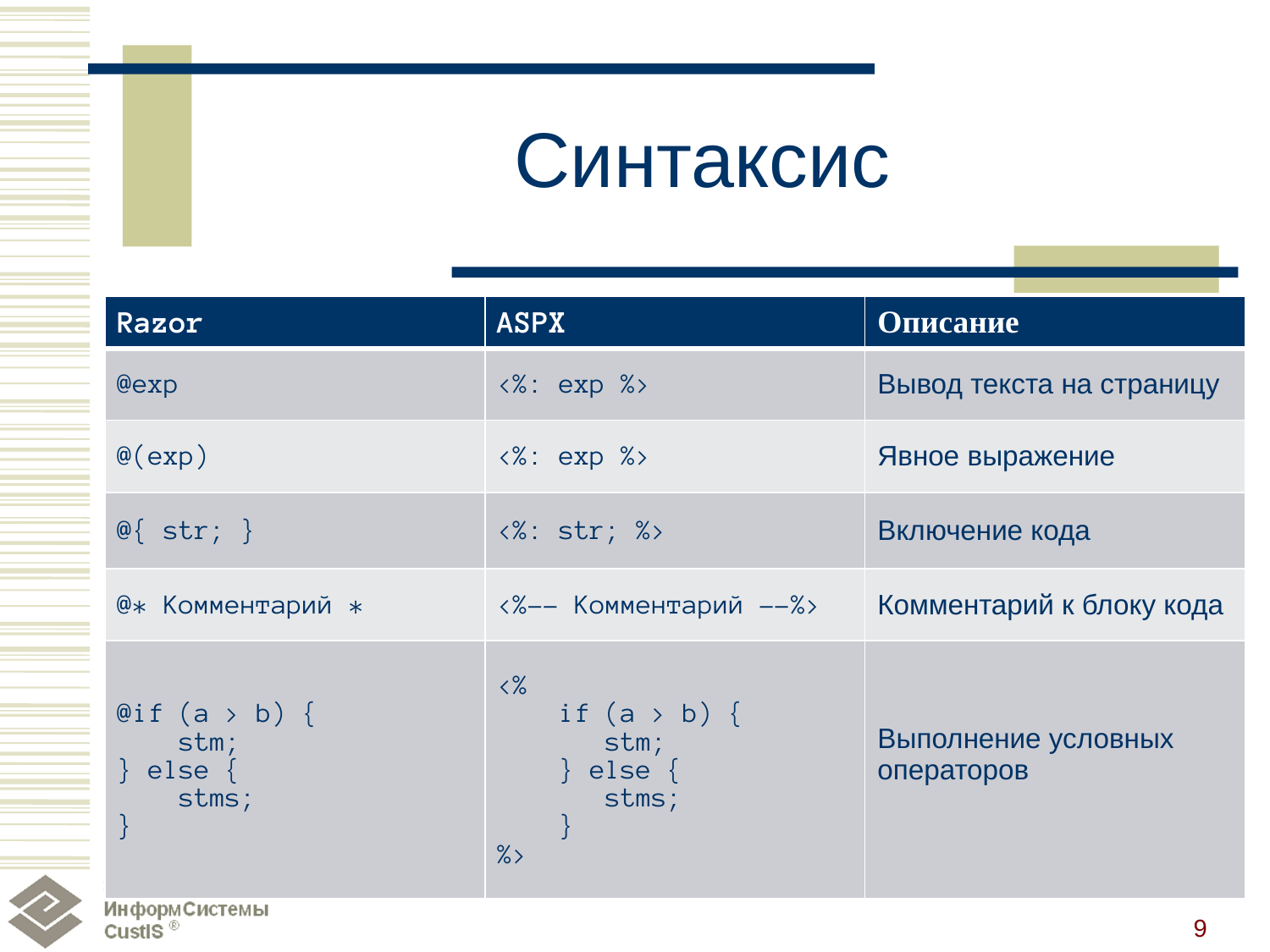

# Синтаксис
| Razor | ASPX | Описание |
| --- | --- | --- |
| @exp | <%: exp %> | Вывод текста на страницу |
| @(exp) | <%: exp %> | Явное выражение |
| @{ str; } | <%: str; %> | Включение кода |
| @\* Комментарий \* | <%-- Комментарий --%> | Комментарий к блоку кода |
| @if (a > b) { stm; } else { stms; } | <% if (a > b) { stm; } else { stms; } %> | Выполнение условных операторов |
9